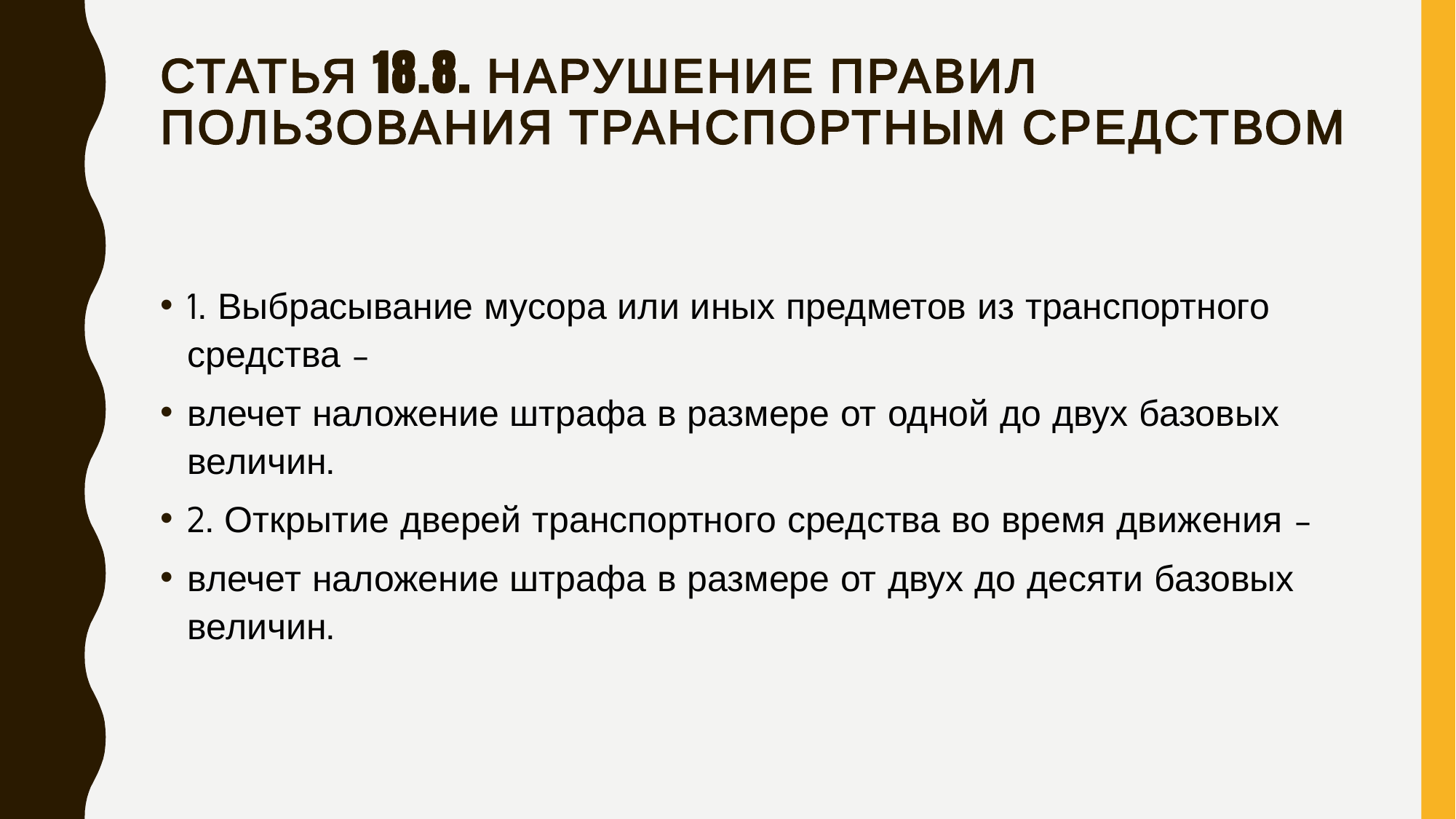

# Статья 18.8. Нарушение правил пользования транспортным средством
1. Выбрасывание мусора или иных предметов из транспортного средства –
влечет наложение штрафа в размере от одной до двух базовых величин.
2. Открытие дверей транспортного средства во время движения –
влечет наложение штрафа в размере от двух до десяти базовых величин.